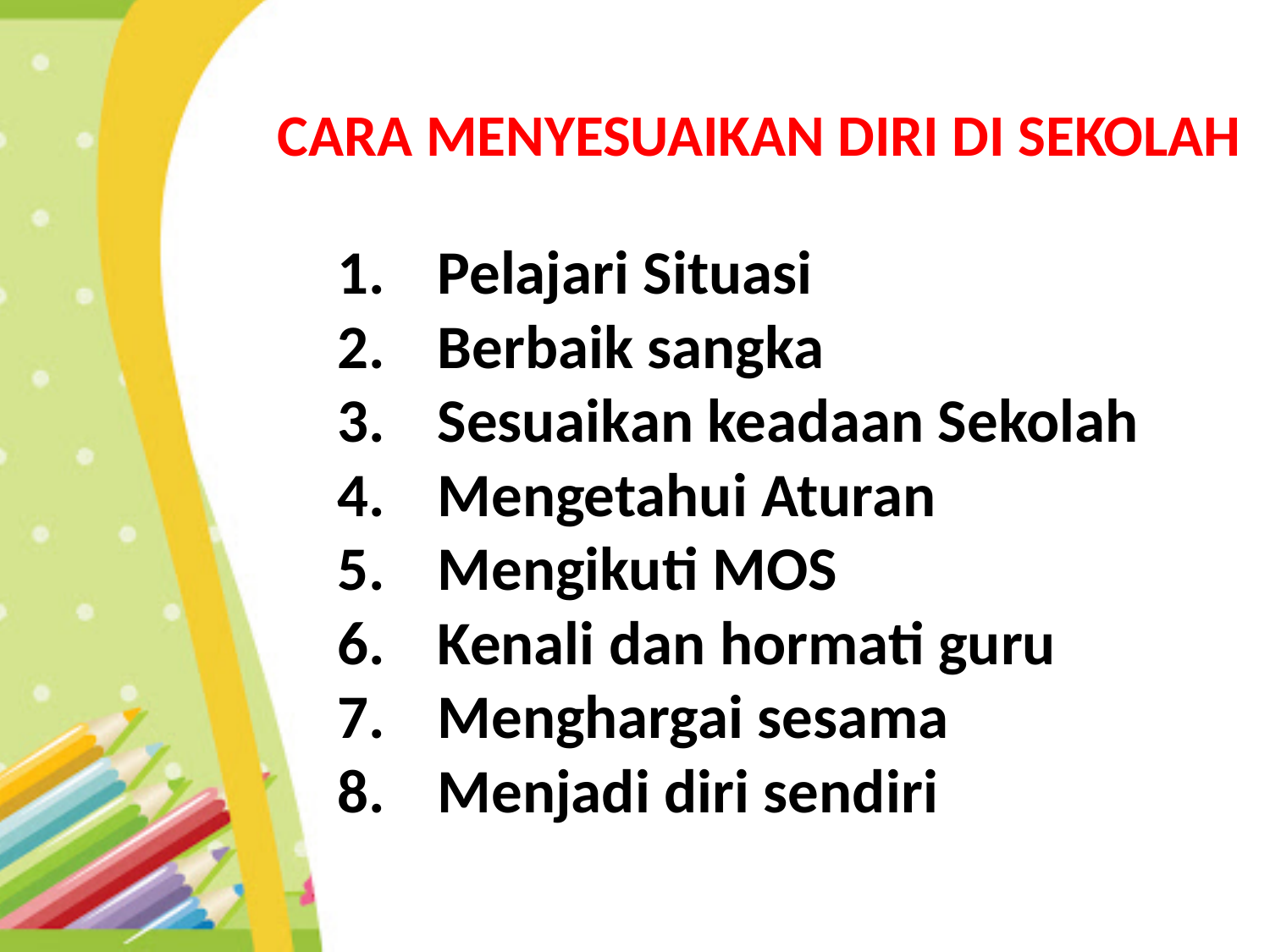

CARA MENYESUAIKAN DIRI DI SEKOLAH
Pelajari Situasi
Berbaik sangka
Sesuaikan keadaan Sekolah
Mengetahui Aturan
Mengikuti MOS
Kenali dan hormati guru
Menghargai sesama
Menjadi diri sendiri